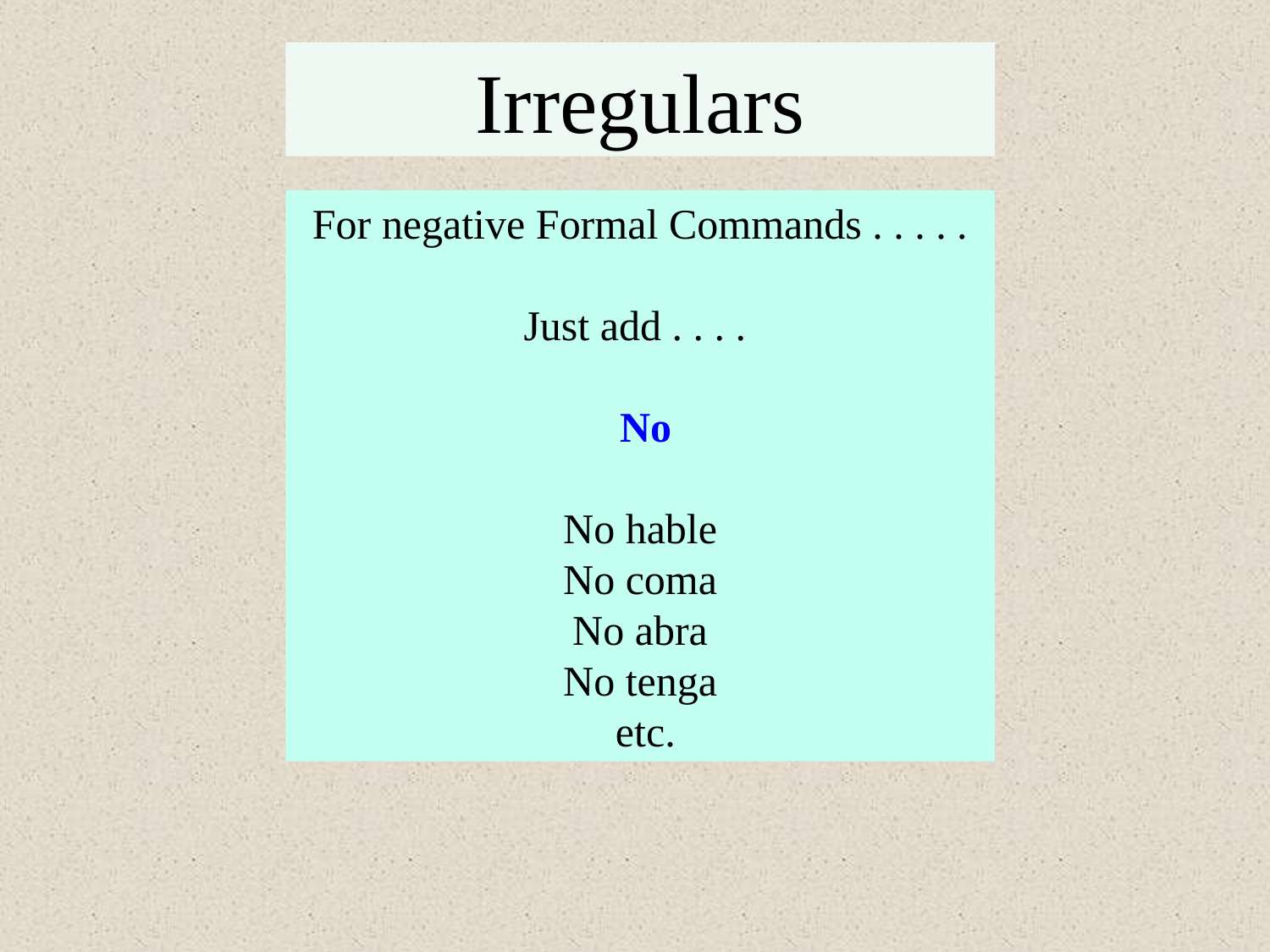

Irregulars
For negative Formal Commands . . . . .

Just add . . . .

 No

No hable
No coma
No abra
No tenga
 etc.